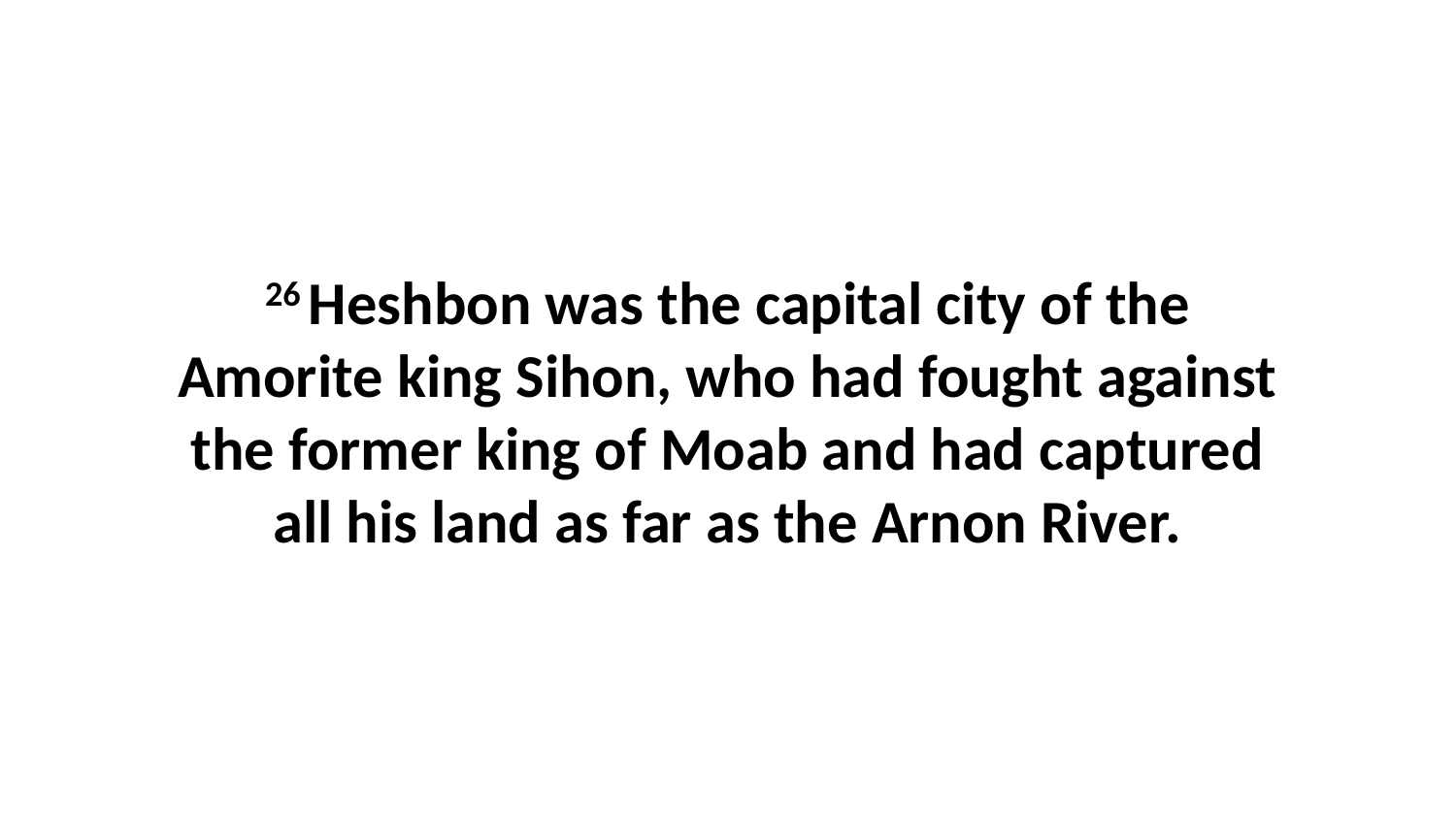

26 Heshbon was the capital city of the Amorite king Sihon, who had fought against the former king of Moab and had captured all his land as far as the Arnon River.